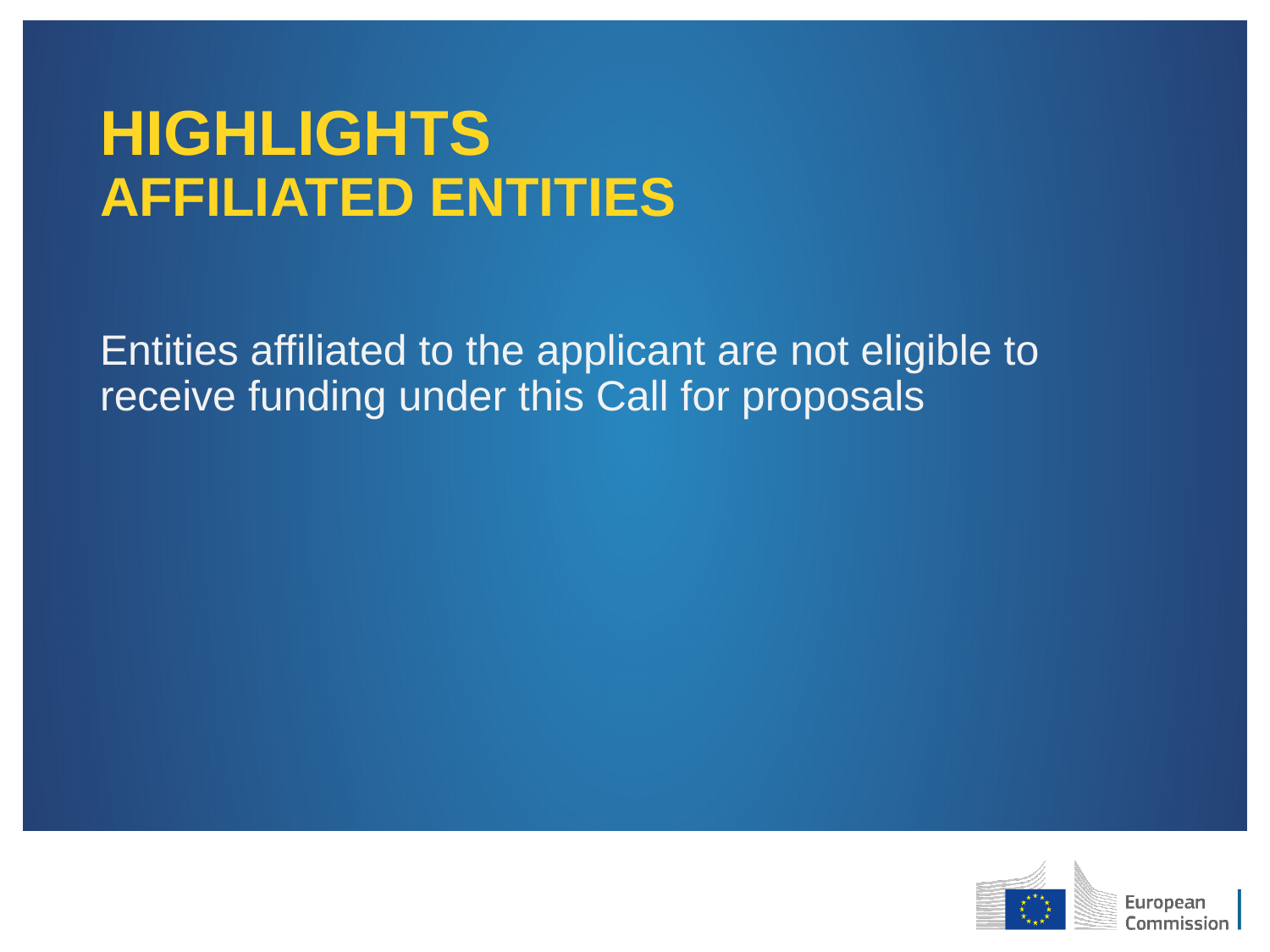

# HIGHLIGHTS AFFILIATED ENTITIES

Entities affiliated to the applicant are not eligible to receive funding under this Call for proposals